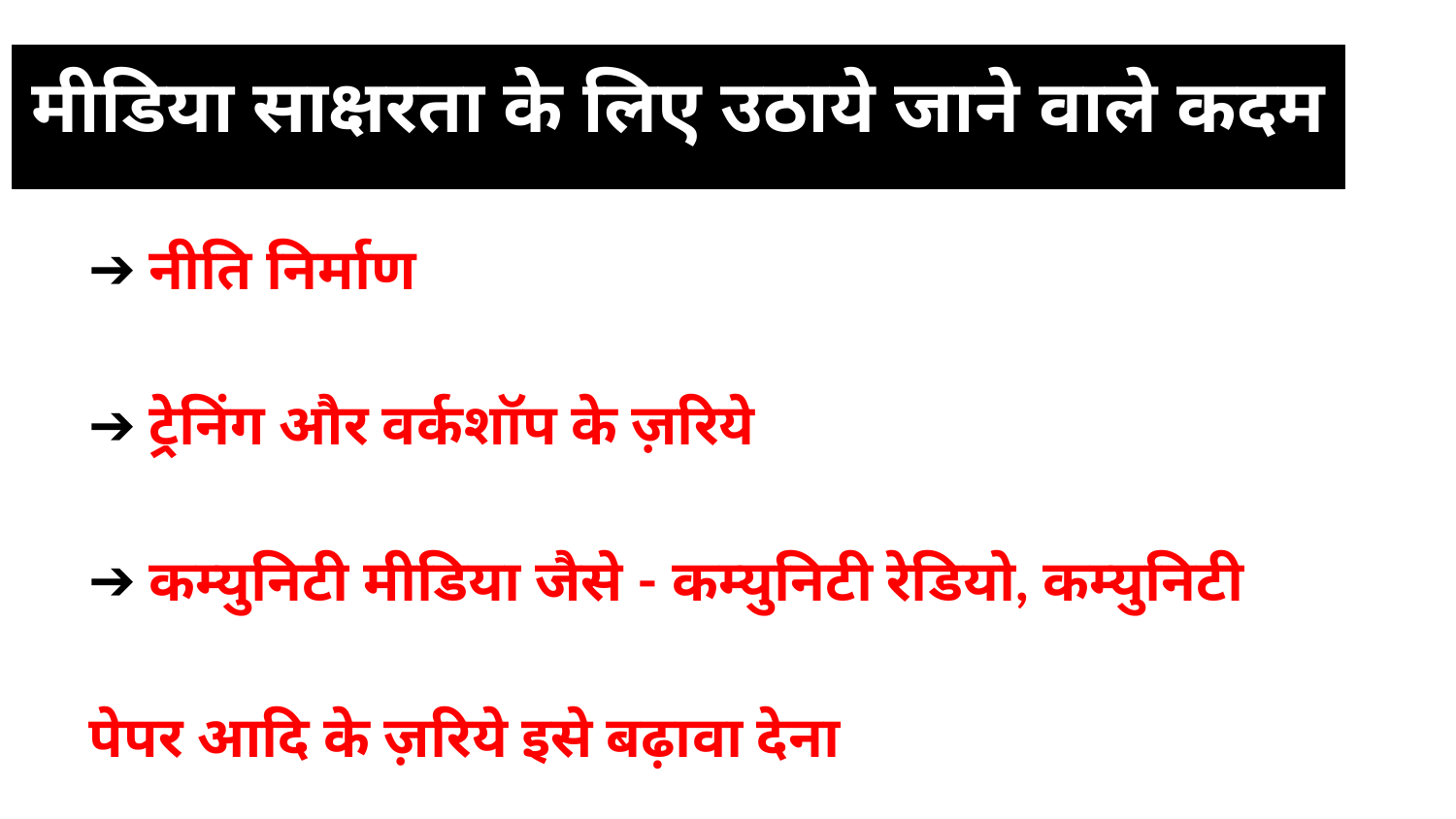

मीडिया साक्षरता के लिए उठाये जाने वाले कदम

नीति निर्माण

ट्रेनिंग और वर्कशॉप के ज़रिये

कम्युनिटी मीडिया जैसे - कम्युनिटी रेडियो, कम्युनिटी

पेपर आदि के ज़रिये इसे बढ़ावा देना